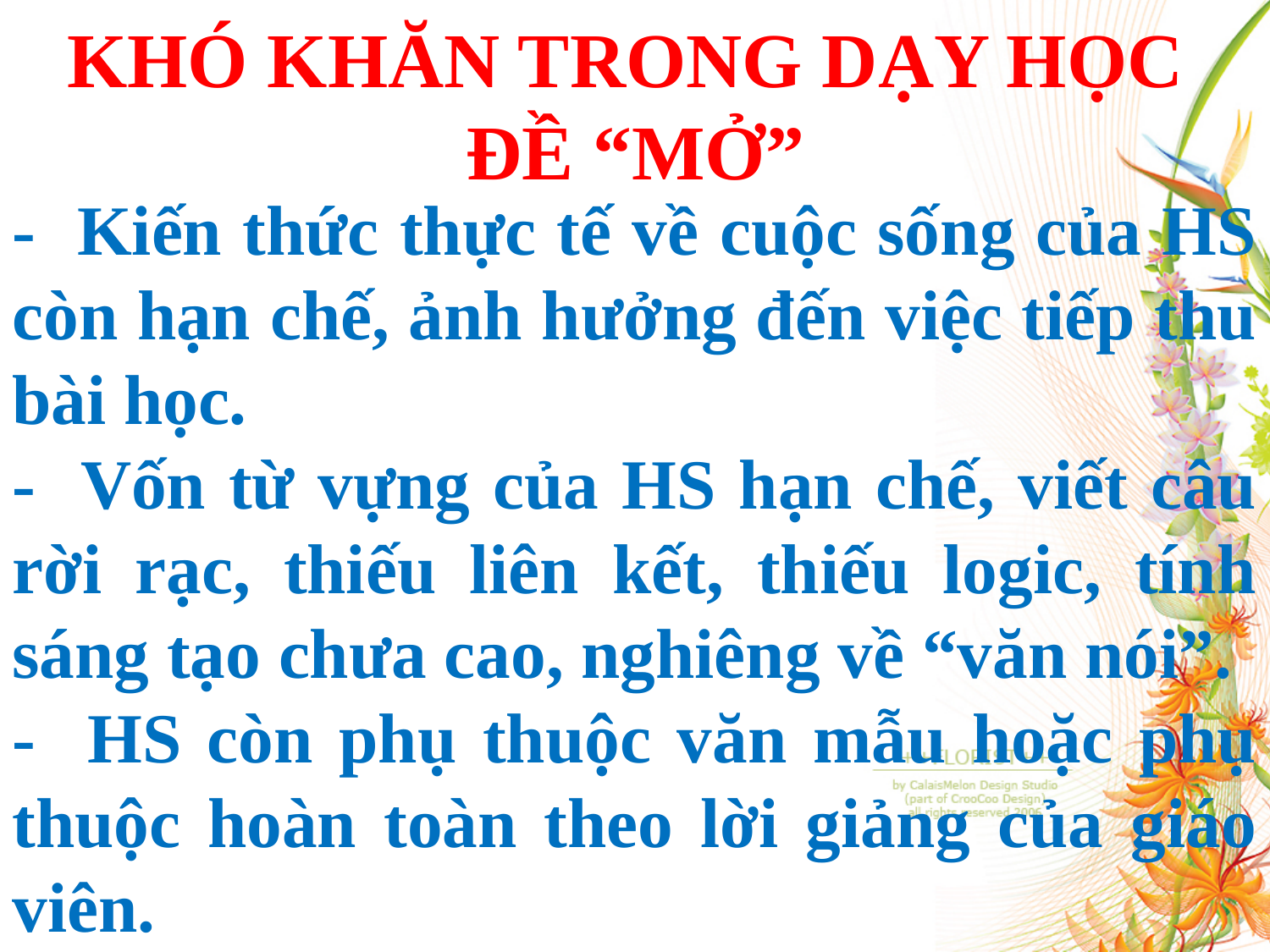

KHÓ KHĂN TRONG DẠY HỌC  ĐỀ “MỞ”
-  Kiến thức thực tế về cuộc sống của HS còn hạn chế, ảnh hưởng đến việc tiếp thu bài học.
-  Vốn từ vựng của HS hạn chế, viết câu rời rạc, thiếu liên kết, thiếu logic, tính sáng tạo chưa cao, nghiêng về “văn nói”.
-  HS còn phụ thuộc văn mẫu hoặc phụ thuộc hoàn toàn theo lời giảng của giáo viên.